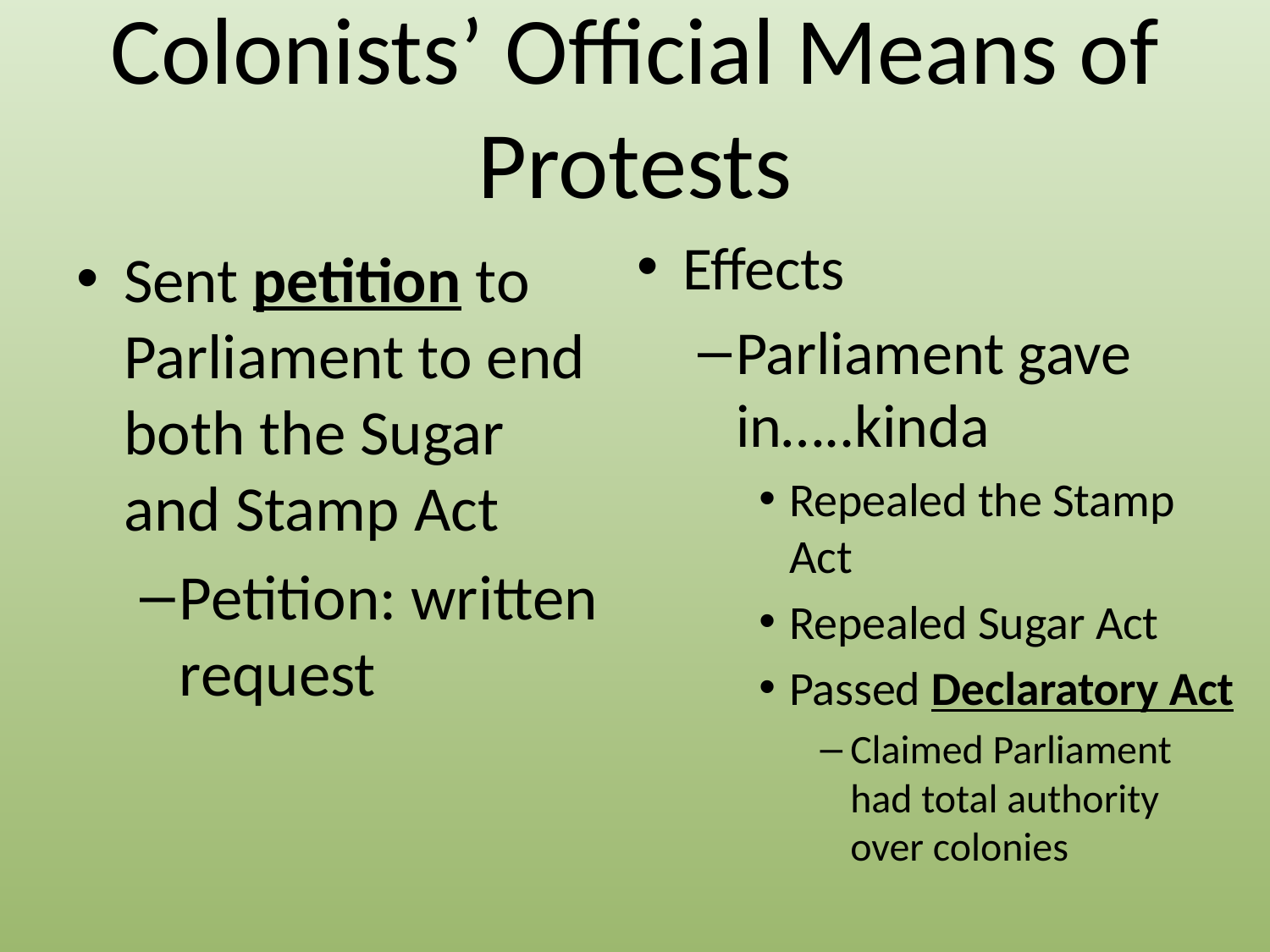

# Colonists’ Official Means of Protests
Effects
Parliament gave in…..kinda
Repealed the Stamp Act
Repealed Sugar Act
Passed Declaratory Act
Claimed Parliament had total authority over colonies
Sent petition to Parliament to end both the Sugar and Stamp Act
Petition: written request